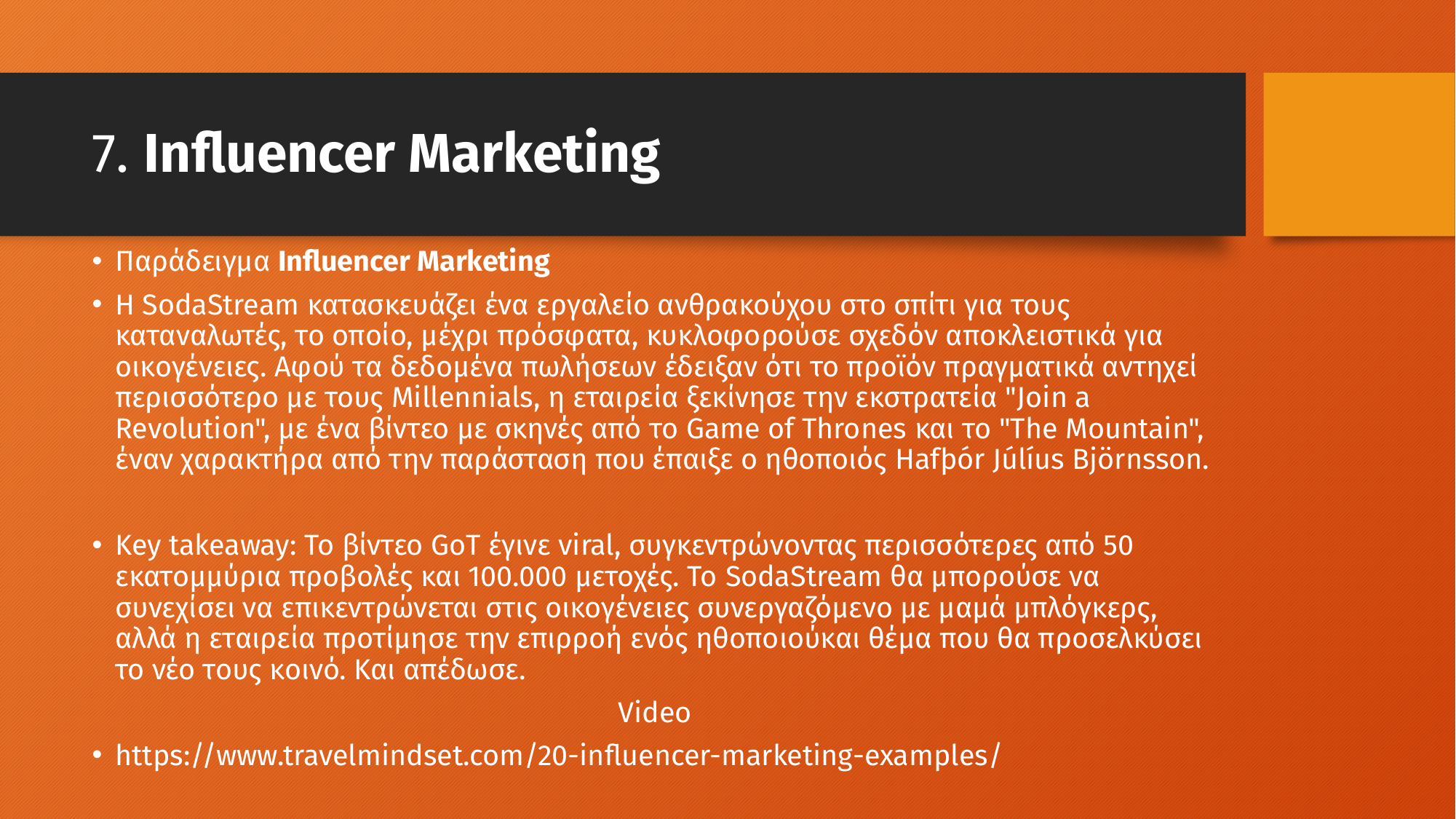

# 7. Influencer Marketing
Παράδειγμα Influencer Marketing
Η SodaStream κατασκευάζει ένα εργαλείο ανθρακούχου στο σπίτι για τους καταναλωτές, το οποίο, μέχρι πρόσφατα, κυκλοφορούσε σχεδόν αποκλειστικά για οικογένειες. Αφού τα δεδομένα πωλήσεων έδειξαν ότι το προϊόν πραγματικά αντηχεί περισσότερο με τους Millennials, η εταιρεία ξεκίνησε την εκστρατεία "Join a Revolution", με ένα βίντεο με σκηνές από το Game of Thrones και το "The Mountain", έναν χαρακτήρα από την παράσταση που έπαιξε ο ηθοποιός Hafþór Júlíus Björnsson.

Key takeaway: Το βίντεο GoT έγινε viral, συγκεντρώνοντας περισσότερες από 50 εκατομμύρια προβολές και 100.000 μετοχές. Το SodaStream θα μπορούσε να συνεχίσει να επικεντρώνεται στις οικογένειες συνεργαζόμενο με μαμά μπλόγκερς, αλλά η εταιρεία προτίμησε την επιρροή ενός ηθοποιούκαι θέμα που θα προσελκύσει το νέο τους κοινό. Και απέδωσε.
Video
https://www.travelmindset.com/20-influencer-marketing-examples/